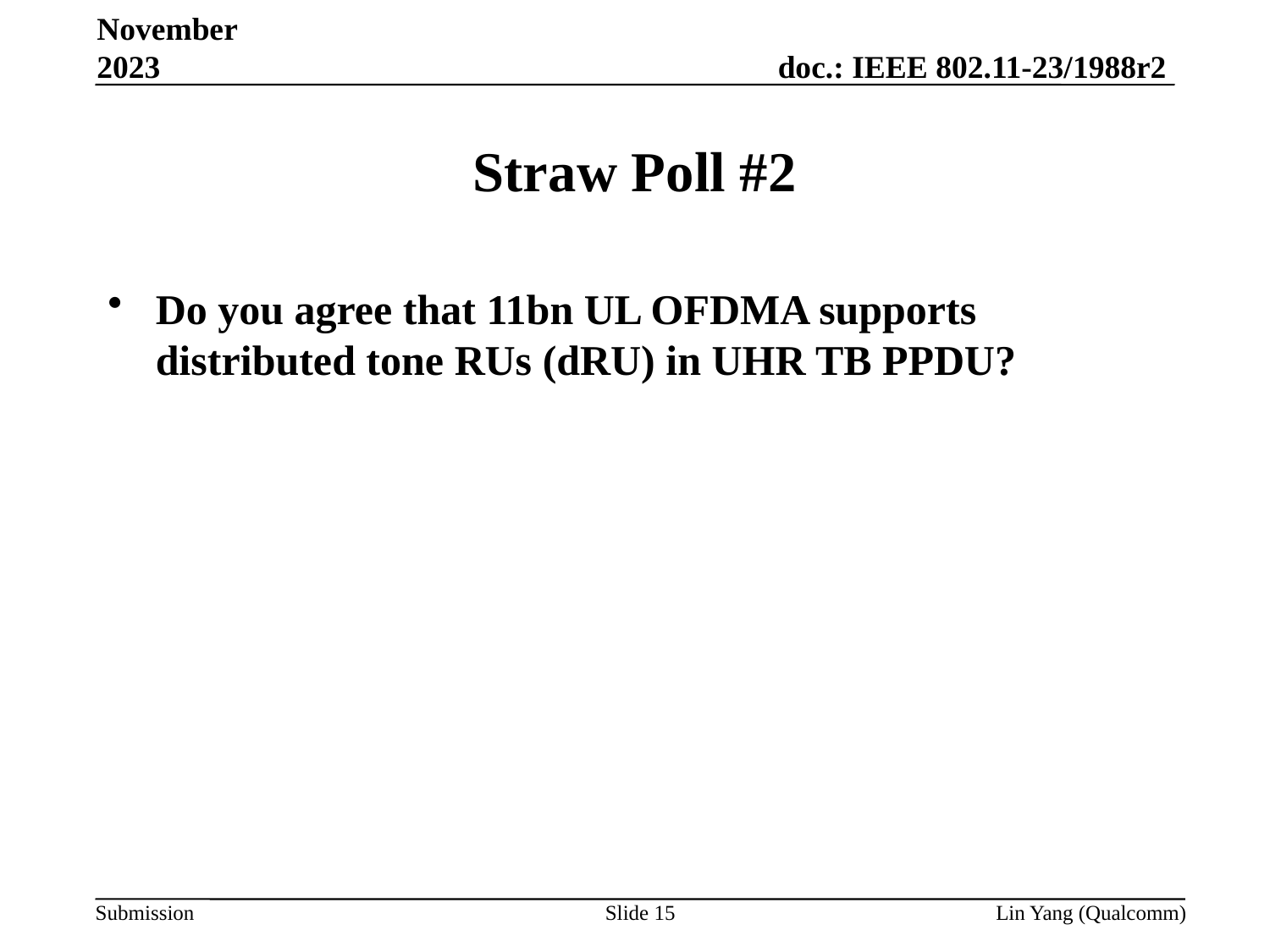

November 2023
# Straw Poll #2
Do you agree that 11bn UL OFDMA supports distributed tone RUs (dRU) in UHR TB PPDU?
Slide 15
Lin Yang (Qualcomm)